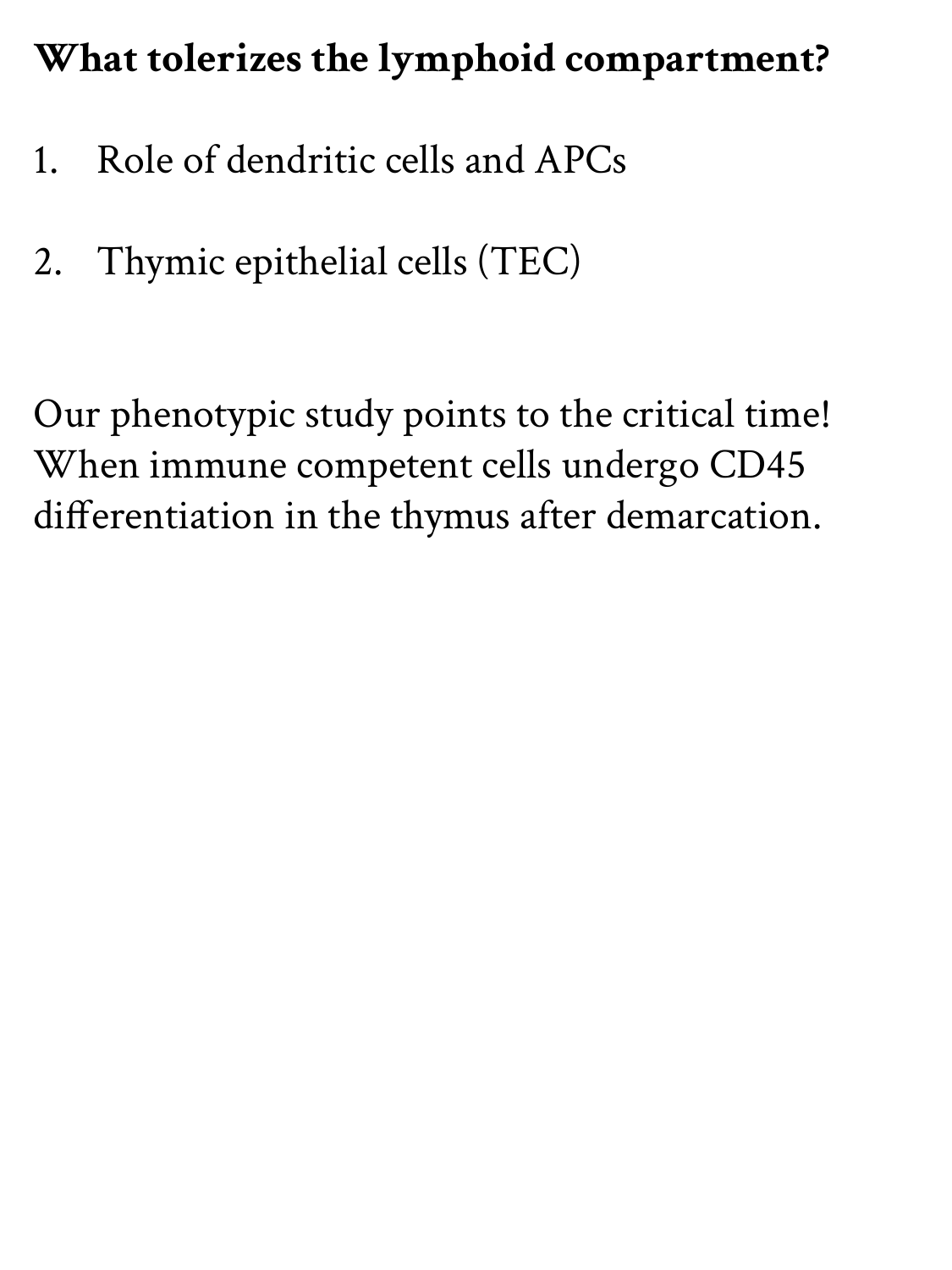

What tolerizes the lymphoid compartment?

Role of dendritic cells and APCs

Thymic epithelial cells (TEC)

Our phenotypic study points to the critical time! When immune competent cells undergo CD45 differentiation in the thymus after demarcation.